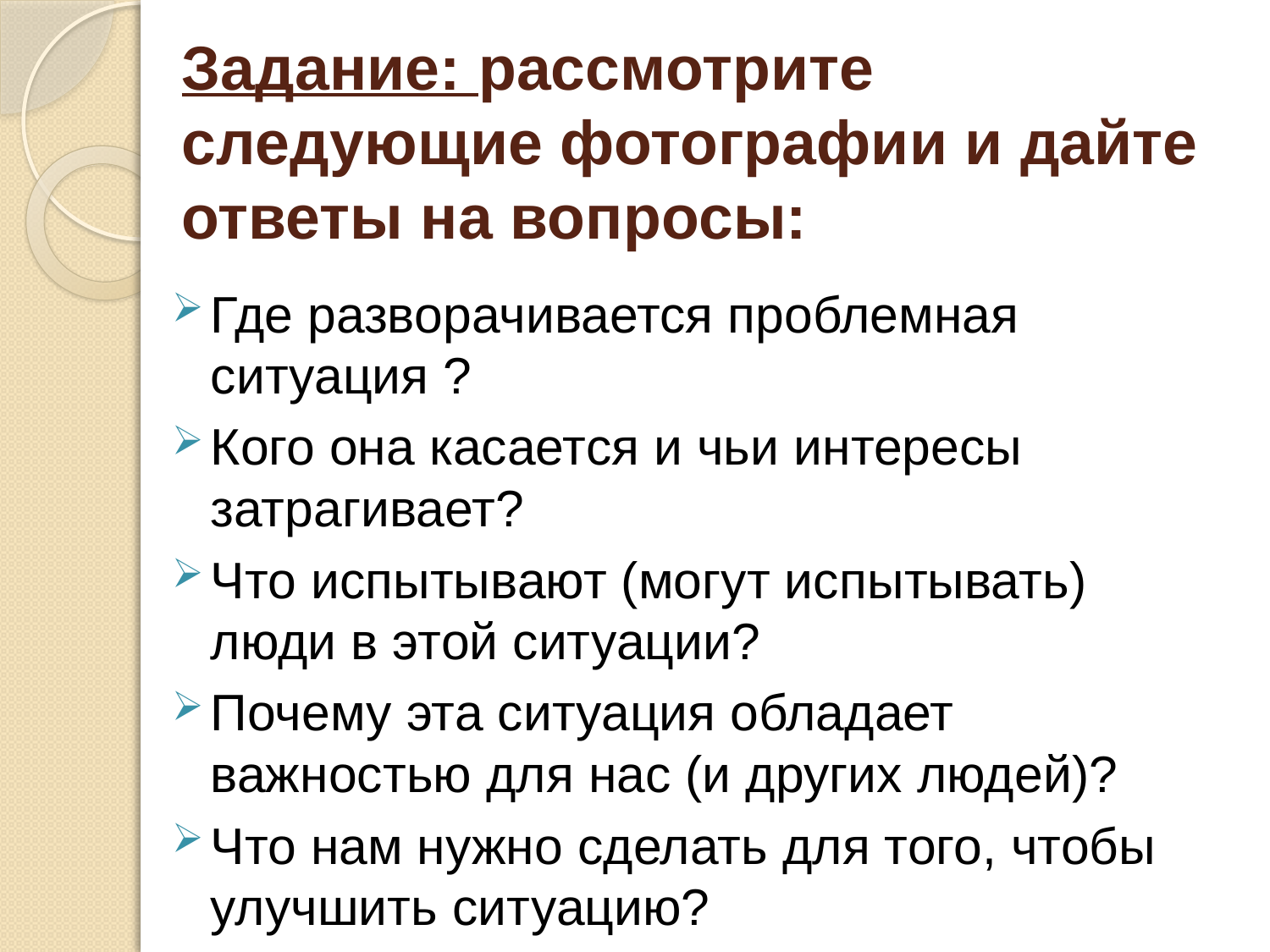

# Задание: рассмотрите следующие фотографии и дайте ответы на вопросы:
Где разворачивается проблемная ситуация ?
Кого она касается и чьи интересы затрагивает?
Что испытывают (могут испытывать) люди в этой ситуации?
Почему эта ситуация обладает важностью для нас (и других людей)?
Что нам нужно сделать для того, чтобы улучшить ситуацию?